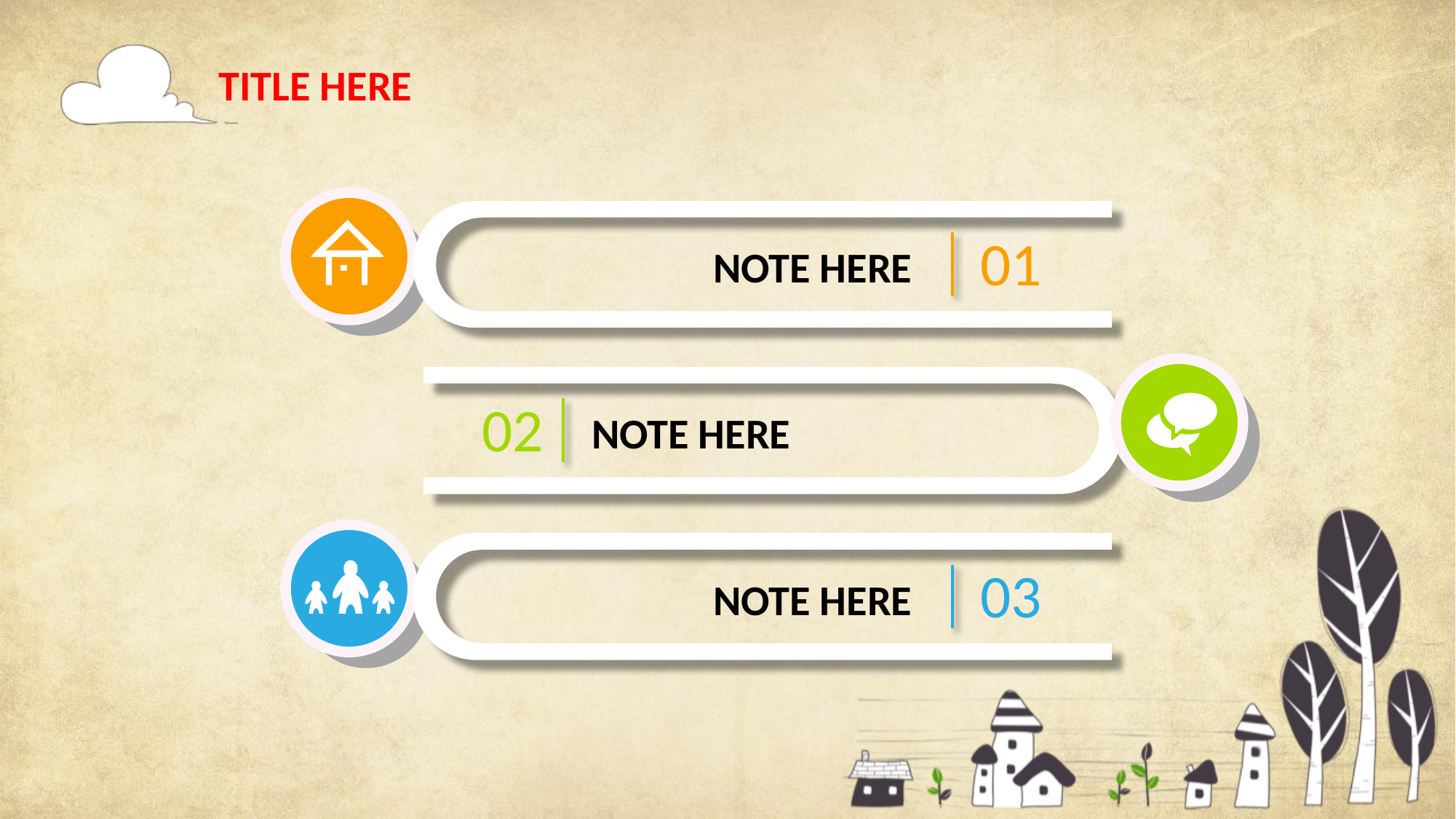

TITLE HERE

01

NOTE HERE

02

NOTE HERE

03

NOTE HERE